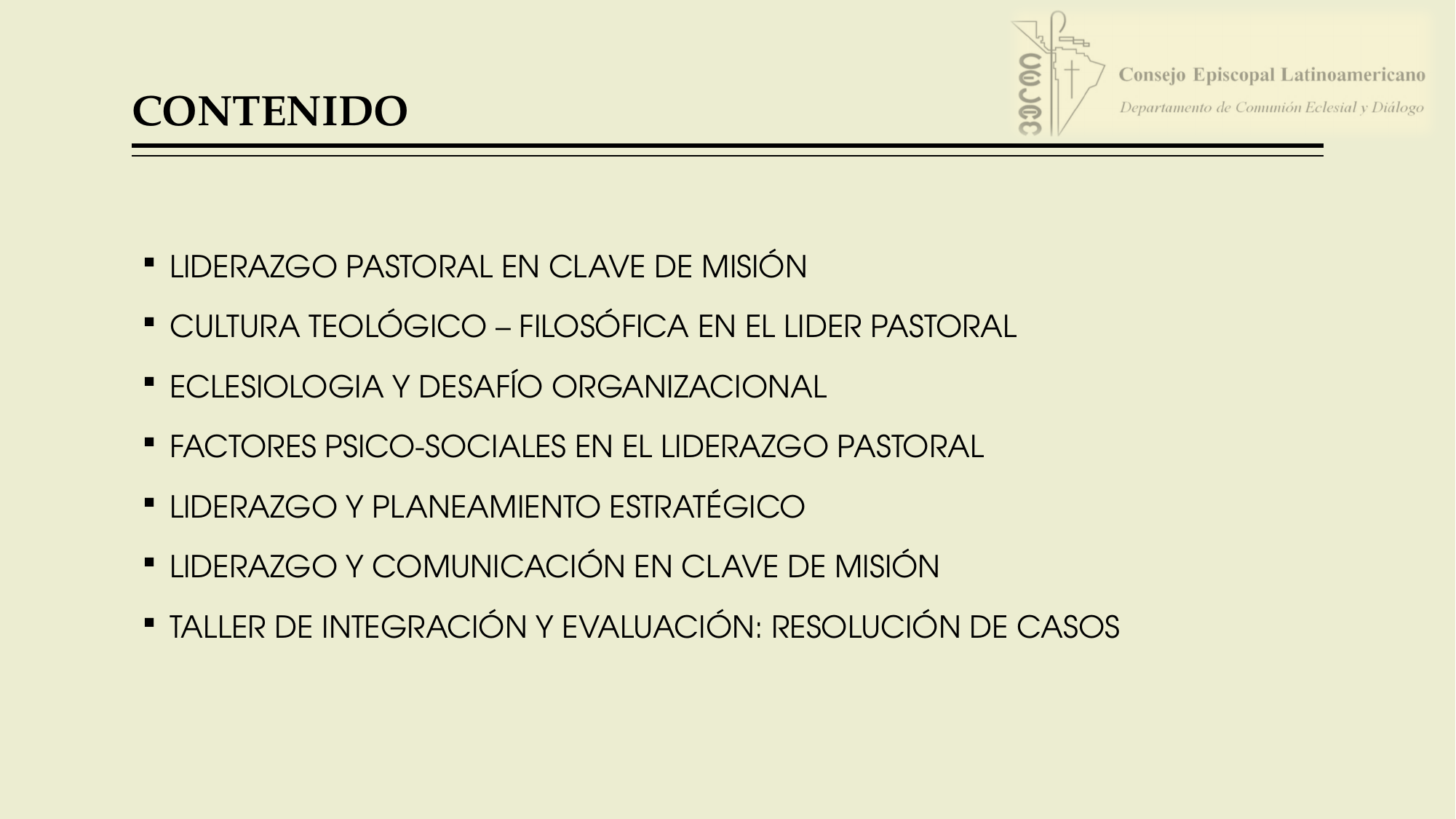

# CONTENIDO
LIDERAZGO PASTORAL EN CLAVE DE MISIÓN
CULTURA TEOLÓGICO – FILOSÓFICA EN EL LIDER PASTORAL
ECLESIOLOGIA Y DESAFÍO ORGANIZACIONAL
FACTORES PSICO-SOCIALES EN EL LIDERAZGO PASTORAL
LIDERAZGO Y PLANEAMIENTO ESTRATÉGICO
LIDERAZGO Y COMUNICACIÓN EN CLAVE DE MISIÓN
TALLER DE INTEGRACIÓN Y EVALUACIÓN: RESOLUCIÓN DE CASOS